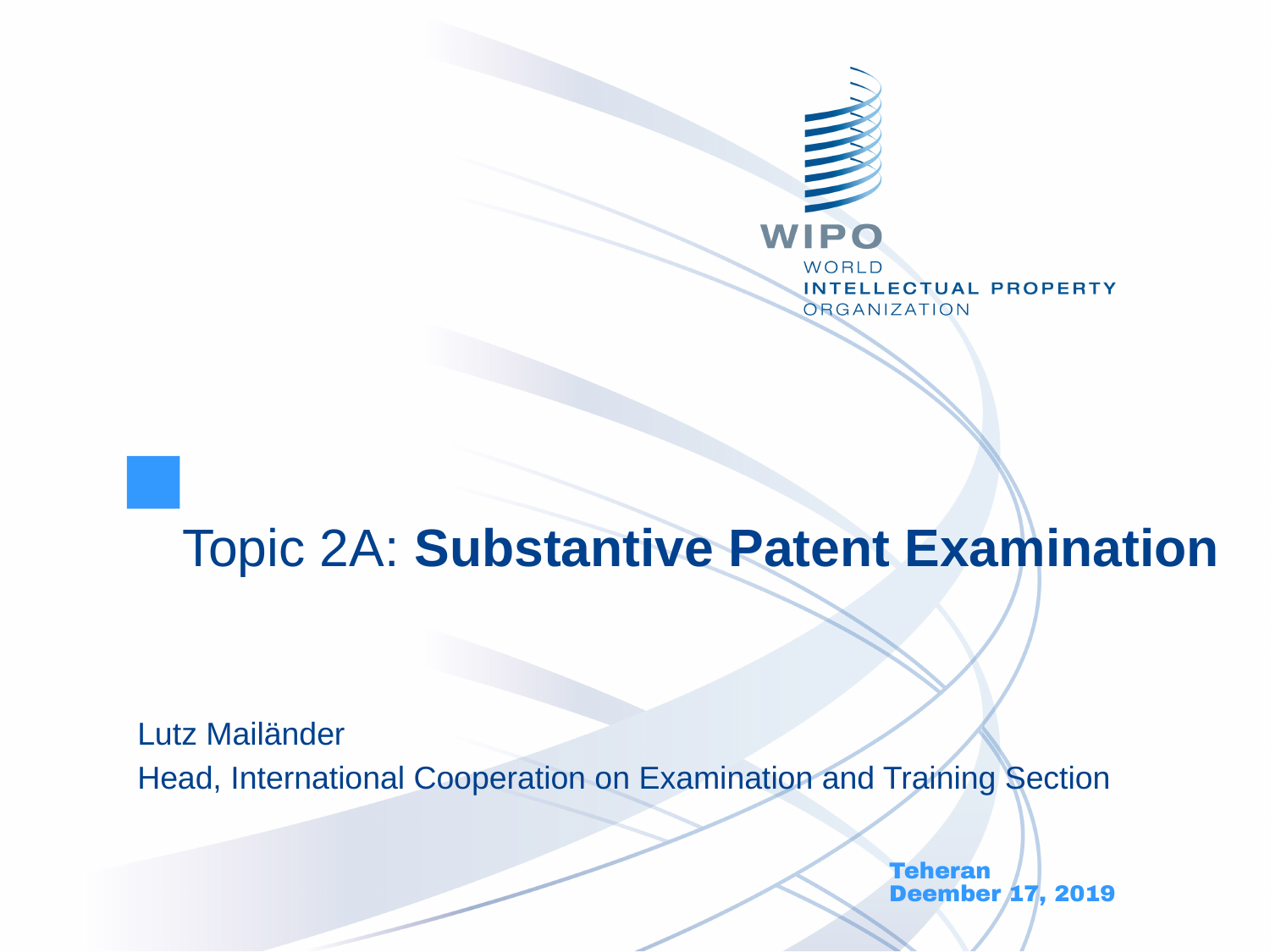

Topic 2A: Substantive Patent Examination
Lutz Mailänder
Head, International Cooperation on Examination and Training Section

Teheran
Deember 17, 2019